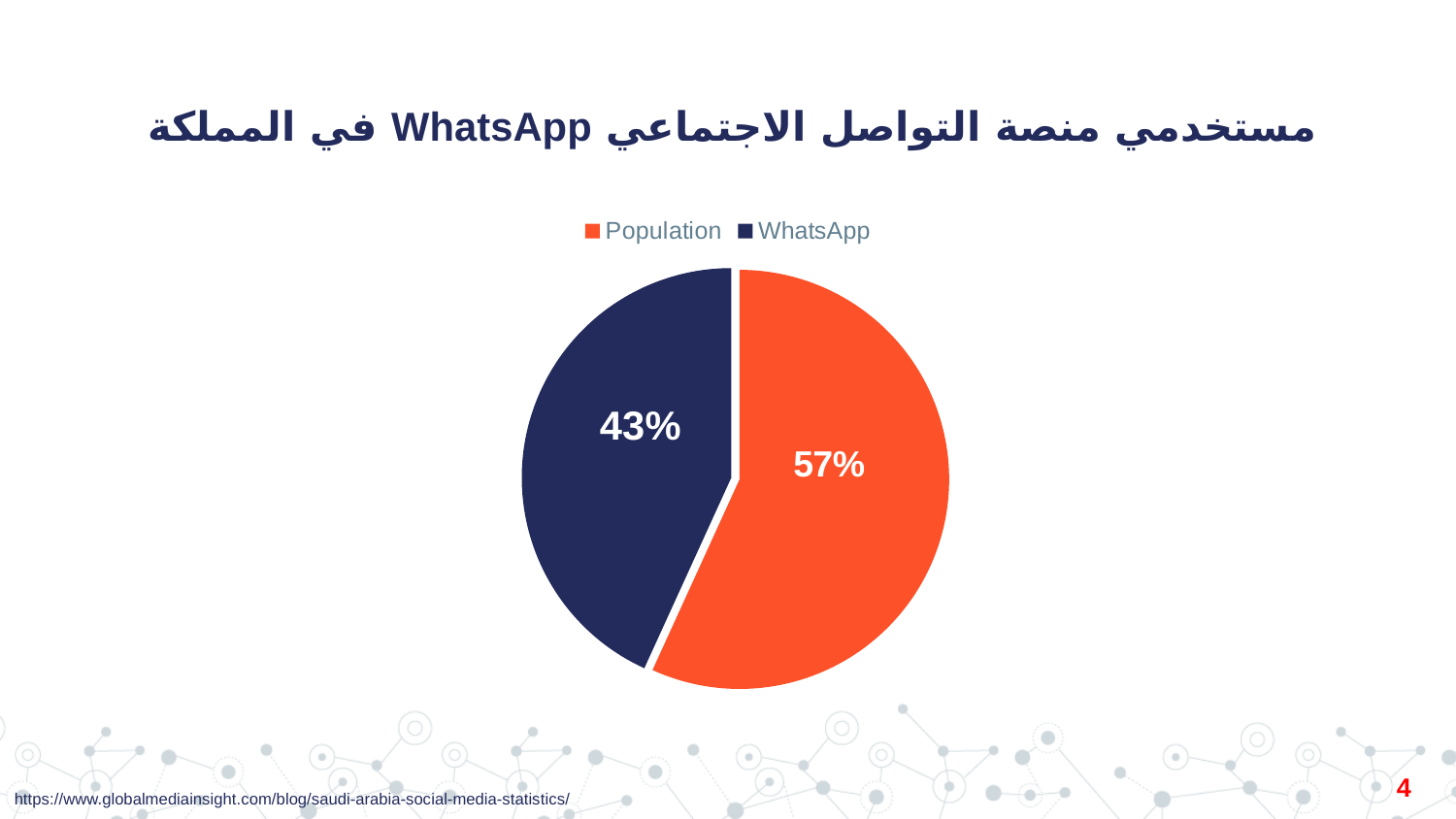

# مستخدمي منصة التواصل الاجتماعي WhatsApp في المملكة

### Chart

| Category | Users |
|---|---|
| Population | 34.54 |
| WhatsApp | 26.25 |
4
https://www.globalmediainsight.com/blog/saudi-arabia-social-media-statistics/